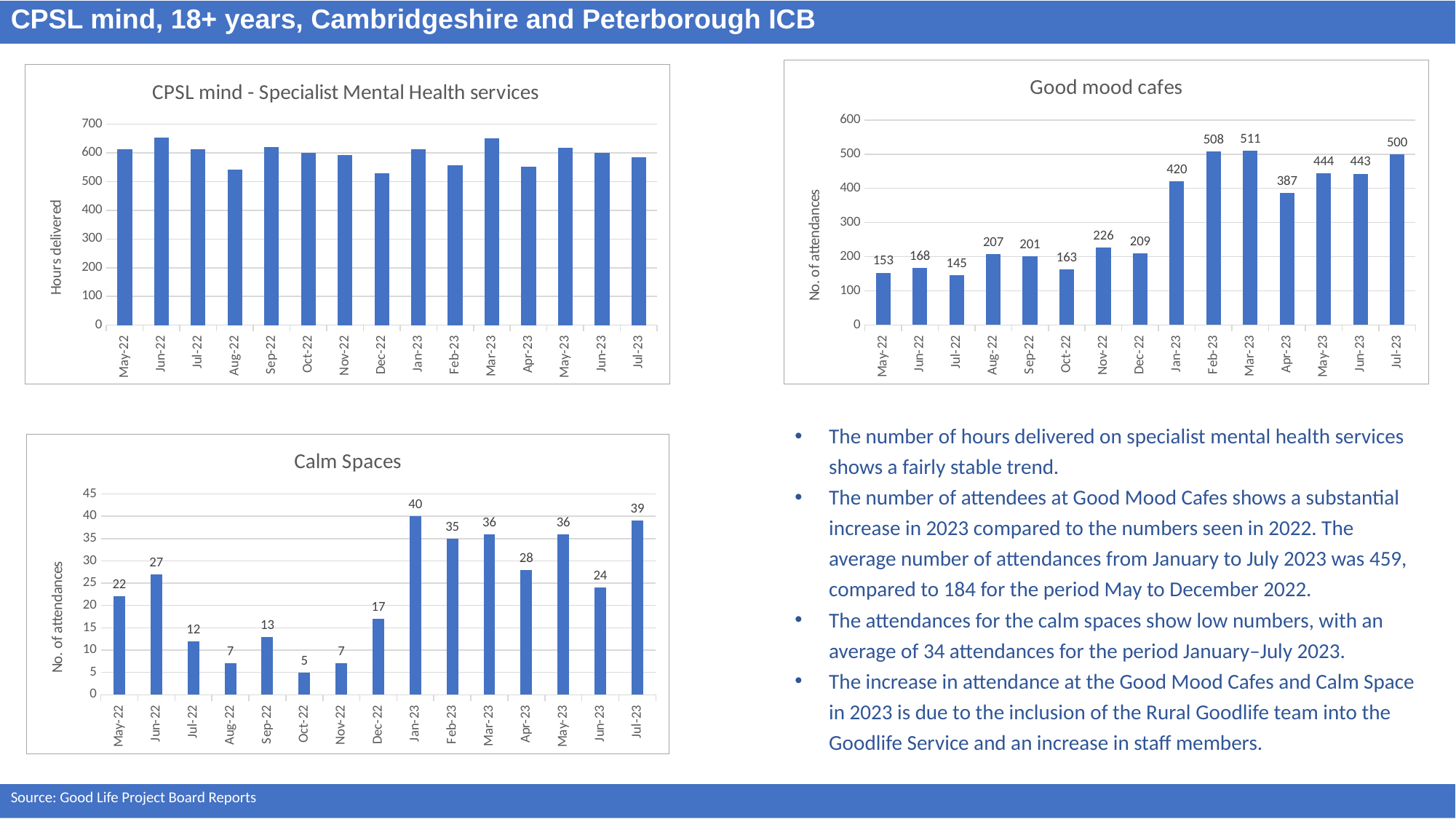

CPSL mind, 18+ years, Cambridgeshire and Peterborough ICB

### Chart: Good mood cafes

| Category | Good Mood Cafes |
|---|---|
| 44682 | 153.0 |
| 44713 | 168.0 |
| 44743 | 145.0 |
| 44774 | 207.0 |
| 44805 | 201.0 |
| 44835 | 163.0 |
| 44866 | 226.0 |
| 44896 | 209.0 |
| 44927 | 420.0 |
| 44958 | 508.0 |
| 44986 | 511.0 |
| 45017 | 387.0 |
| 45047 | 444.0 |
| 45078 | 443.0 |
| 45108 | 500.0 |

### Chart: CPSL mind - Specialist Mental Health services

| Category | Hours delivered |
|---|---|
| 44682 | 614.0 |
| 44713 | 654.0 |
| 44743 | 613.0 |
| 44774 | 542.0 |
| 44805 | 619.75 |
| 44835 | 600.75 |
| 44866 | 593.0 |
| 44896 | 528.25 |
| 44927 | 613.5 |
| 44958 | 558.25 |
| 44986 | 652.0 |
| 45017 | 553.25 |
| 45047 | 617.0 |
| 45078 | 600.75 |
| 45108 | 583.75 |
The number of hours delivered on specialist mental health services shows a fairly stable trend.
The number of attendees at Good Mood Cafes shows a substantial increase in 2023 compared to the numbers seen in 2022. The average number of attendances from January to July 2023 was 459, compared to 184 for the period May to December 2022.
The attendances for the calm spaces show low numbers, with an average of 34 attendances for the period January–July 2023.
The increase in attendance at the Good Mood Cafes and Calm Space in 2023 is due to the inclusion of the Rural Goodlife team into the Goodlife Service and an increase in staff members.

### Chart:

| Category | Calm Spaces |
|---|---|
| 44682 | 22.0 |
| 44713 | 27.0 |
| 44743 | 12.0 |
| 44774 | 7.0 |
| 44805 | 13.0 |
| 44835 | 5.0 |
| 44866 | 7.0 |
| 44896 | 17.0 |
| 44927 | 40.0 |
| 44958 | 35.0 |
| 44986 | 36.0 |
| 45017 | 28.0 |
| 45047 | 36.0 |
| 45078 | 24.0 |
| 45108 | 39.0 |
Source: Good Life Project Board Reports